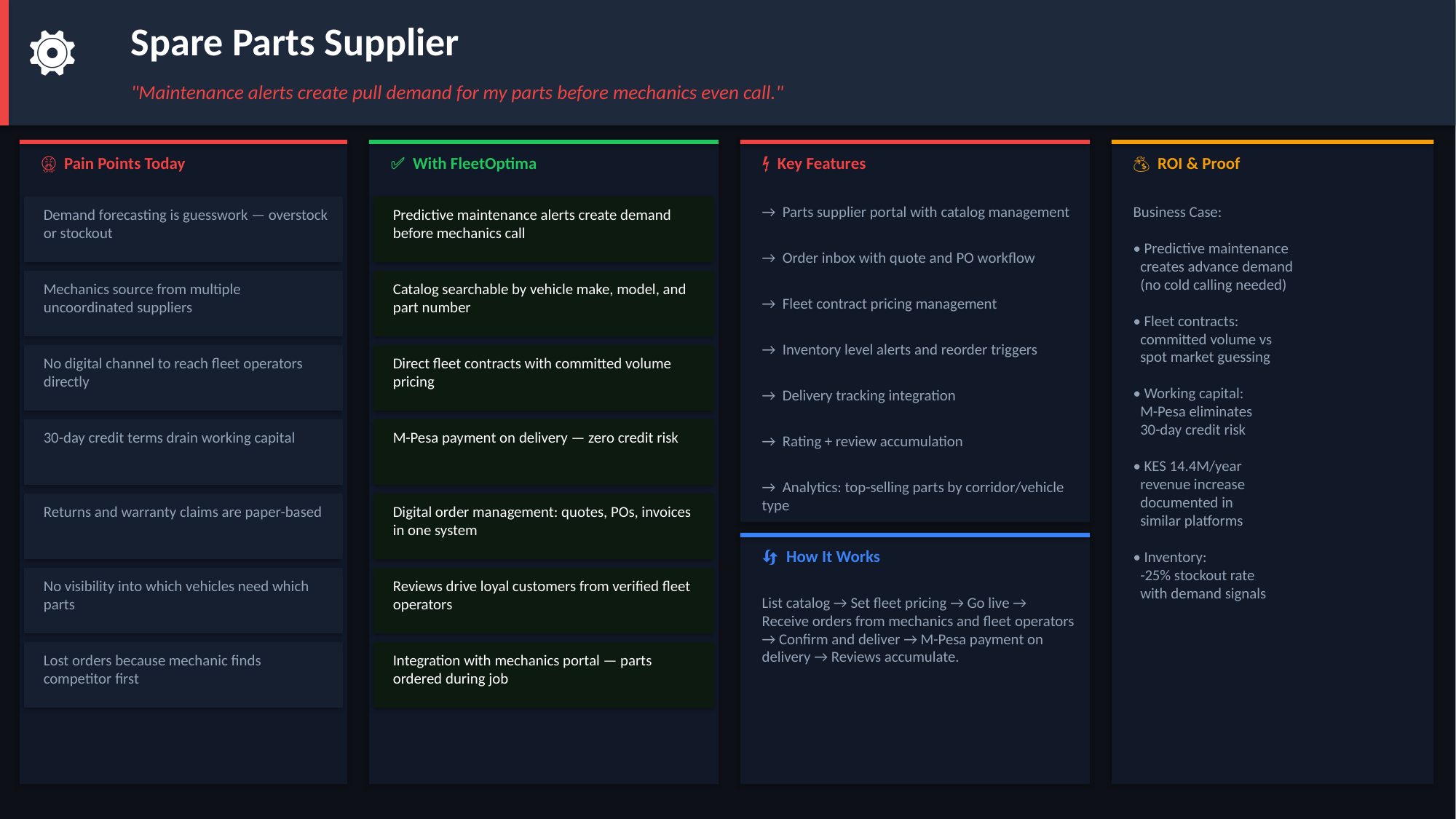

⚙️
Spare Parts Supplier
"Maintenance alerts create pull demand for my parts before mechanics even call."

😤  Pain Points Today
✅  With FleetOptima
⚡  Key Features
💰  ROI & Proof

→  Parts supplier portal with catalog management
Business Case:

• Predictive maintenance
  creates advance demand
  (no cold calling needed)

• Fleet contracts:
  committed volume vs
  spot market guessing

• Working capital:
  M-Pesa eliminates
  30-day credit risk

• KES 14.4M/year
  revenue increase
  documented in
  similar platforms

• Inventory:
  -25% stockout rate
  with demand signals
Demand forecasting is guesswork — overstock or stockout
Predictive maintenance alerts create demand before mechanics call
→  Order inbox with quote and PO workflow

Mechanics source from multiple uncoordinated suppliers
Catalog searchable by vehicle make, model, and part number
→  Fleet contract pricing management
→  Inventory level alerts and reorder triggers

No digital channel to reach fleet operators directly
Direct fleet contracts with committed volume pricing
→  Delivery tracking integration

30-day credit terms drain working capital
M-Pesa payment on delivery — zero credit risk
→  Rating + review accumulation
→  Analytics: top-selling parts by corridor/vehicle type

Returns and warranty claims are paper-based
Digital order management: quotes, POs, invoices in one system

🔄  How It Works

No visibility into which vehicles need which parts
Reviews drive loyal customers from verified fleet operators
List catalog → Set fleet pricing → Go live → Receive orders from mechanics and fleet operators → Confirm and deliver → M-Pesa payment on delivery → Reviews accumulate.

Lost orders because mechanic finds competitor first
Integration with mechanics portal — parts ordered during job